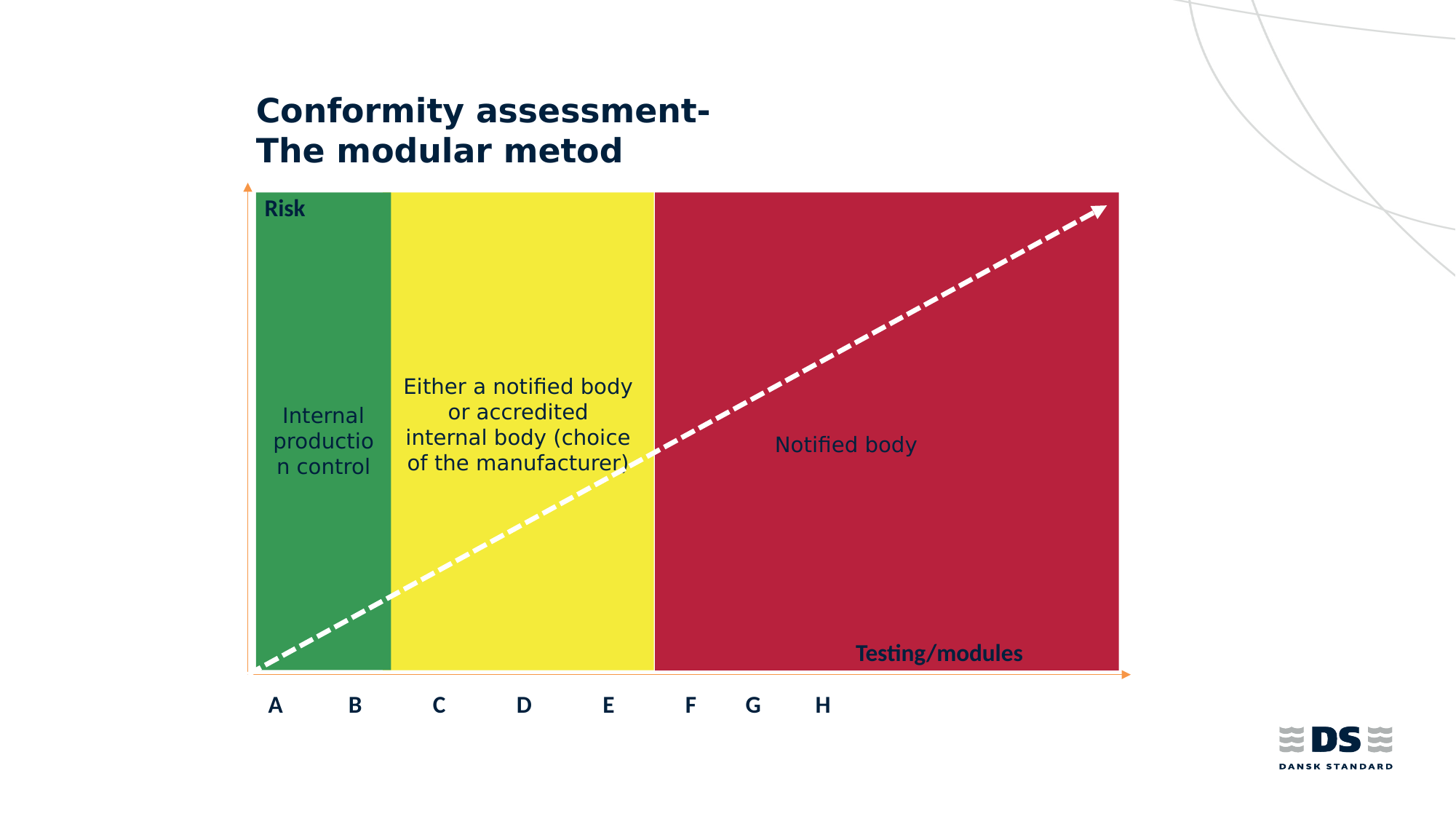

# Conformity assessment- The modular metod
Risk

Internal production control

Either a notified body or accredited
internal body (choice of the manufacturer)

	Notified body

Testing/modules
A            B             C             D             E             F         G          H